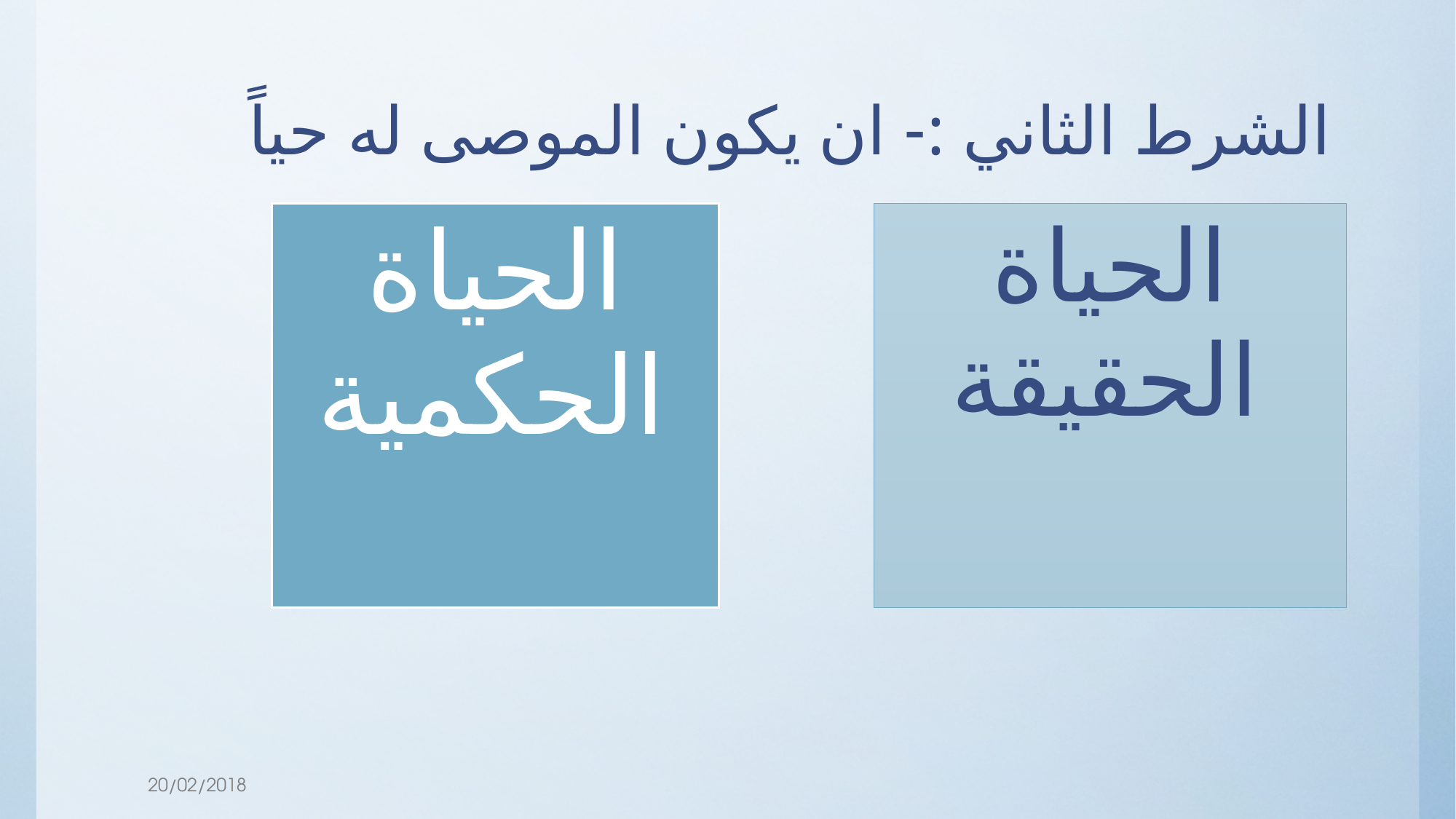

# الشرط الثاني :- ان يكون الموصى له حياً
الحياة الحكمية
الحياة الحقيقة
20/02/2018